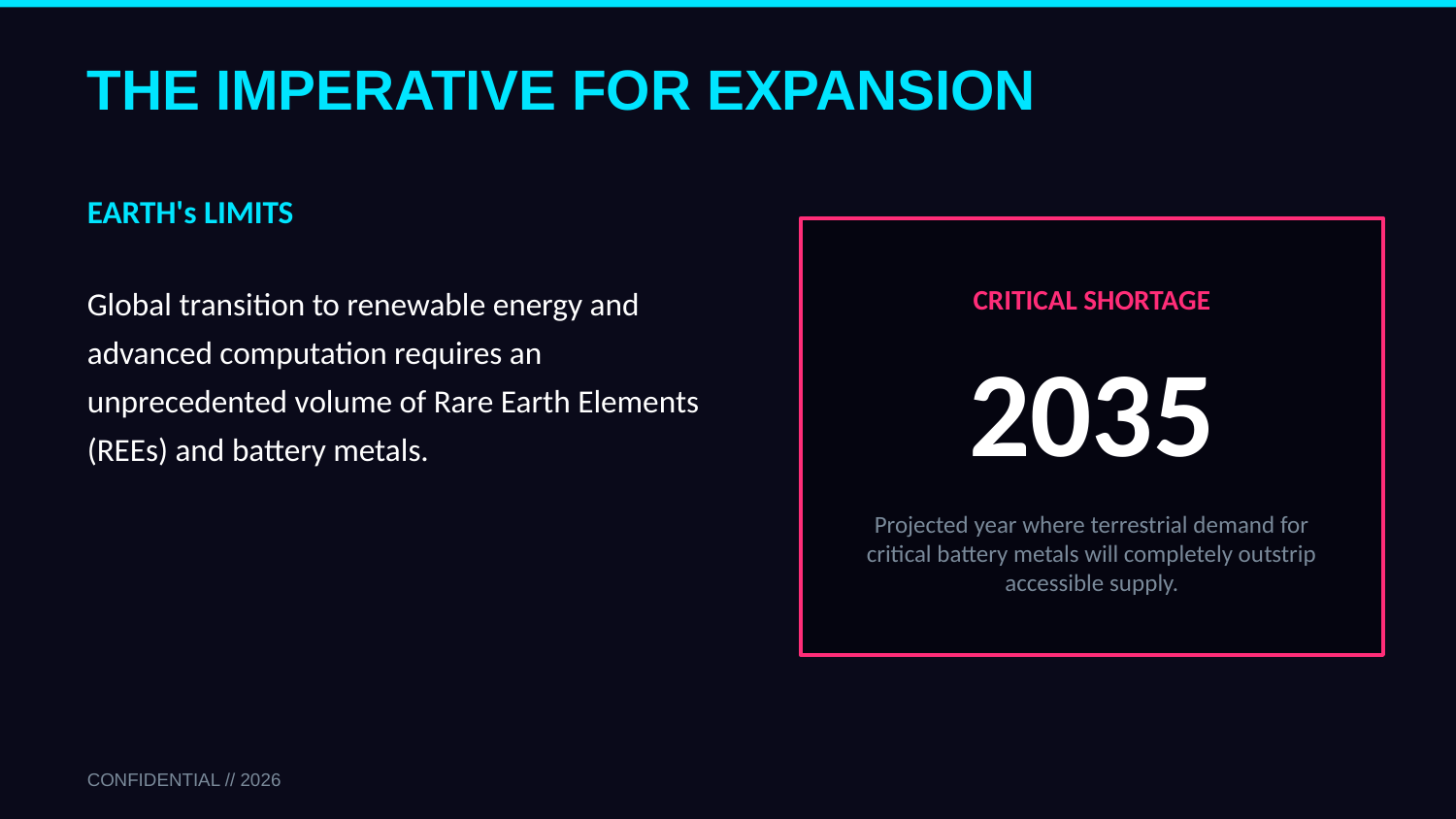

THE IMPERATIVE FOR EXPANSION
EARTH's LIMITS

Global transition to renewable energy and advanced computation requires an unprecedented volume of Rare Earth Elements (REEs) and battery metals.
CRITICAL SHORTAGE
2035
Projected year where terrestrial demand for critical battery metals will completely outstrip accessible supply.
CONFIDENTIAL // 2026